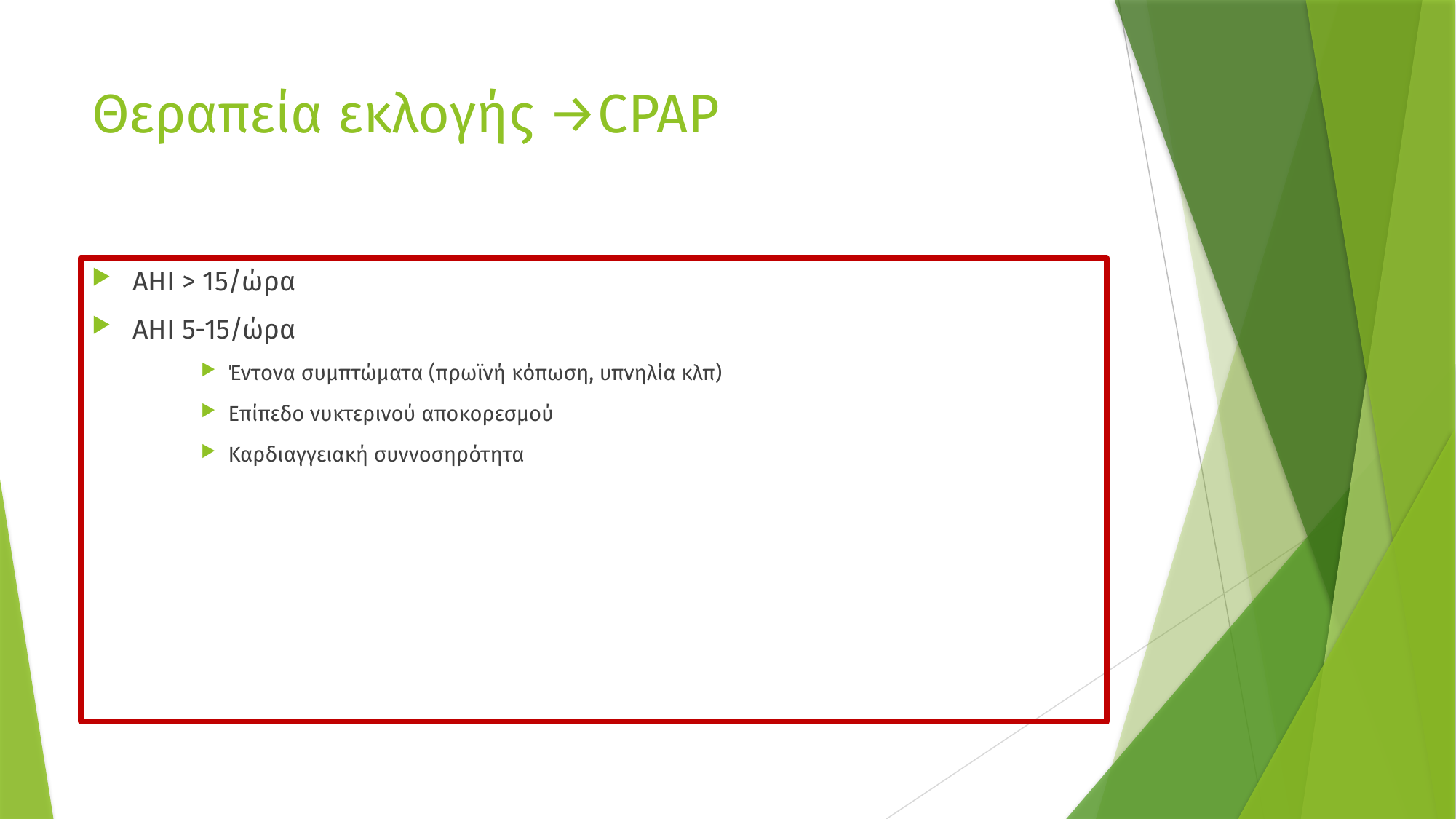

# Θεραπεία εκλογής →CPAP
AHI > 15/ώρα
ΑΗΙ 5-15/ώρα
Έντονα συμπτώματα (πρωϊνή κόπωση, υπνηλία κλπ)
Επίπεδο νυκτερινού αποκορεσμού
Καρδιαγγειακή συννοσηρότητα